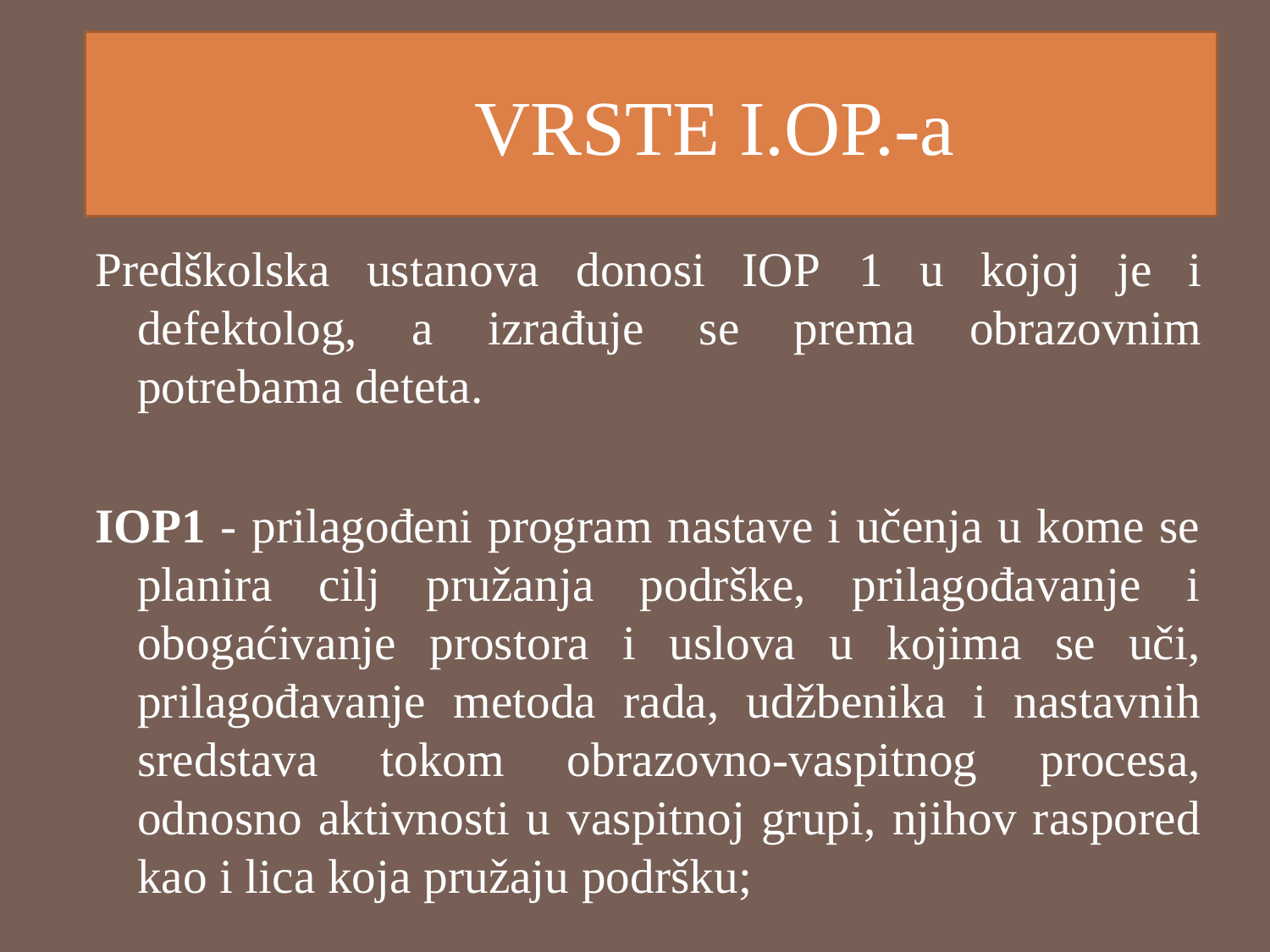

# VRSTE I.OP.-a
Predškolska ustanova donosi IOP 1 u kojoj je i defektolog, a izrađuje se prema obrazovnim potrebama deteta.

IOP1 - prilagođeni program nastave i učenja u kome se planira cilj pružanja podrške, prilagođavanje i obogaćivanje prostora i uslova u kojima se uči, prilagođavanje metoda rada, udžbenika i nastavnih sredstava tokom obrazovno-vaspitnog procesa, odnosno aktivnosti u vaspitnoj grupi, njihov raspored kao i lica koja pružaju podršku;